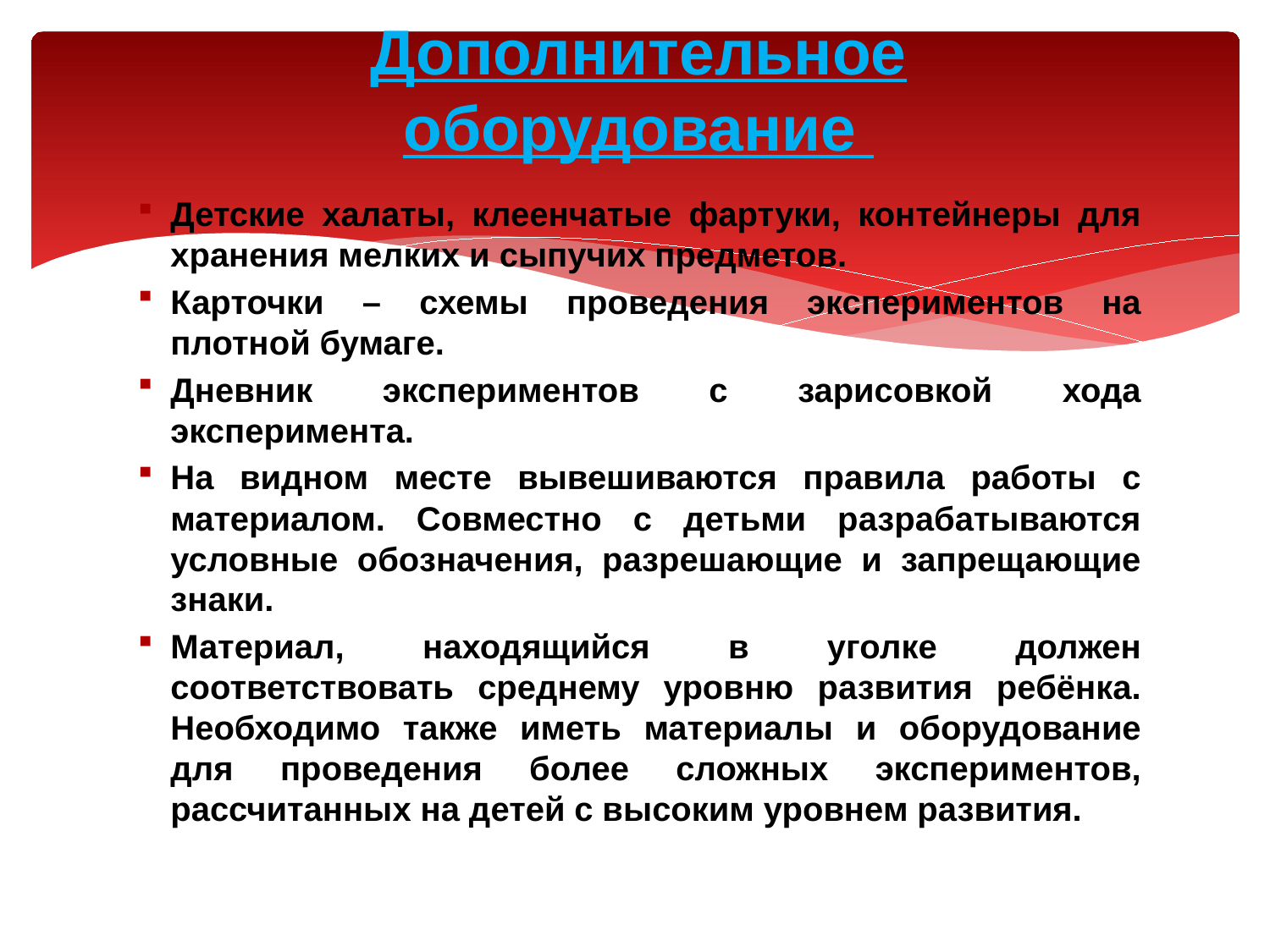

# Дополнительное оборудование
Детские халаты, клеенчатые фартуки, контейнеры для хранения мелких и сыпучих предметов.
Карточки – схемы проведения экспериментов на плотной бумаге.
Дневник экспериментов с зарисовкой хода эксперимента.
На видном месте вывешиваются правила работы с материалом. Совместно с детьми разрабатываются условные обозначения, разрешающие и запрещающие знаки.
Материал, находящийся в уголке должен соответствовать среднему уровню развития ребёнка. Необходимо также иметь материалы и оборудование для проведения более сложных экспериментов, рассчитанных на детей с высоким уровнем развития.